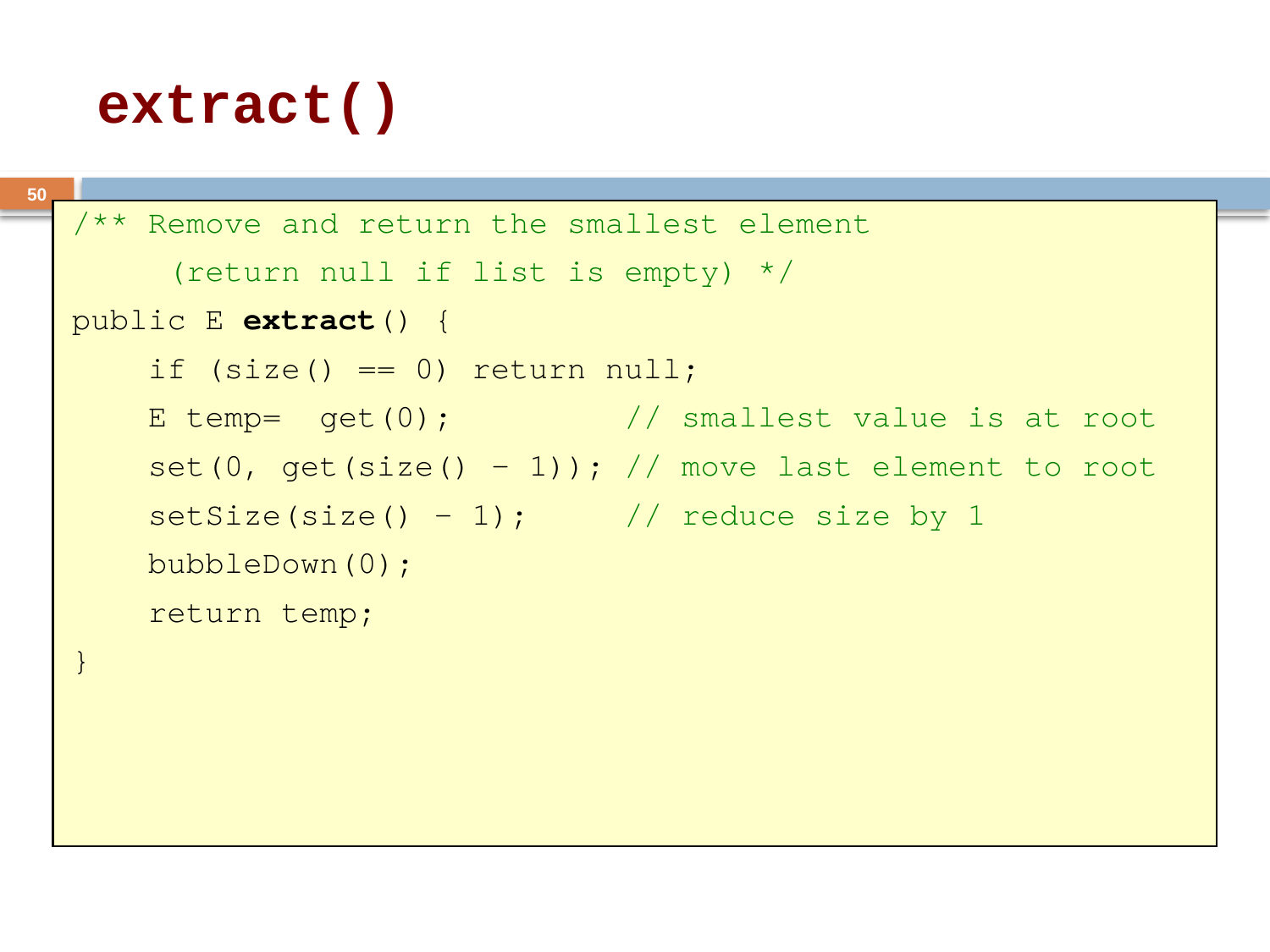

# extract()
50
 /** Remove and return the smallest element
      (return null if list is empty) */
 public E extract() {
     if (size() == 0) return null;
     E temp=  get(0);         // smallest value is at root
     set(0, get(size() – 1)); // move last element to root
     setSize(size() - 1);     // reduce size by 1
     bubbleDown(0);
     return temp;
 }